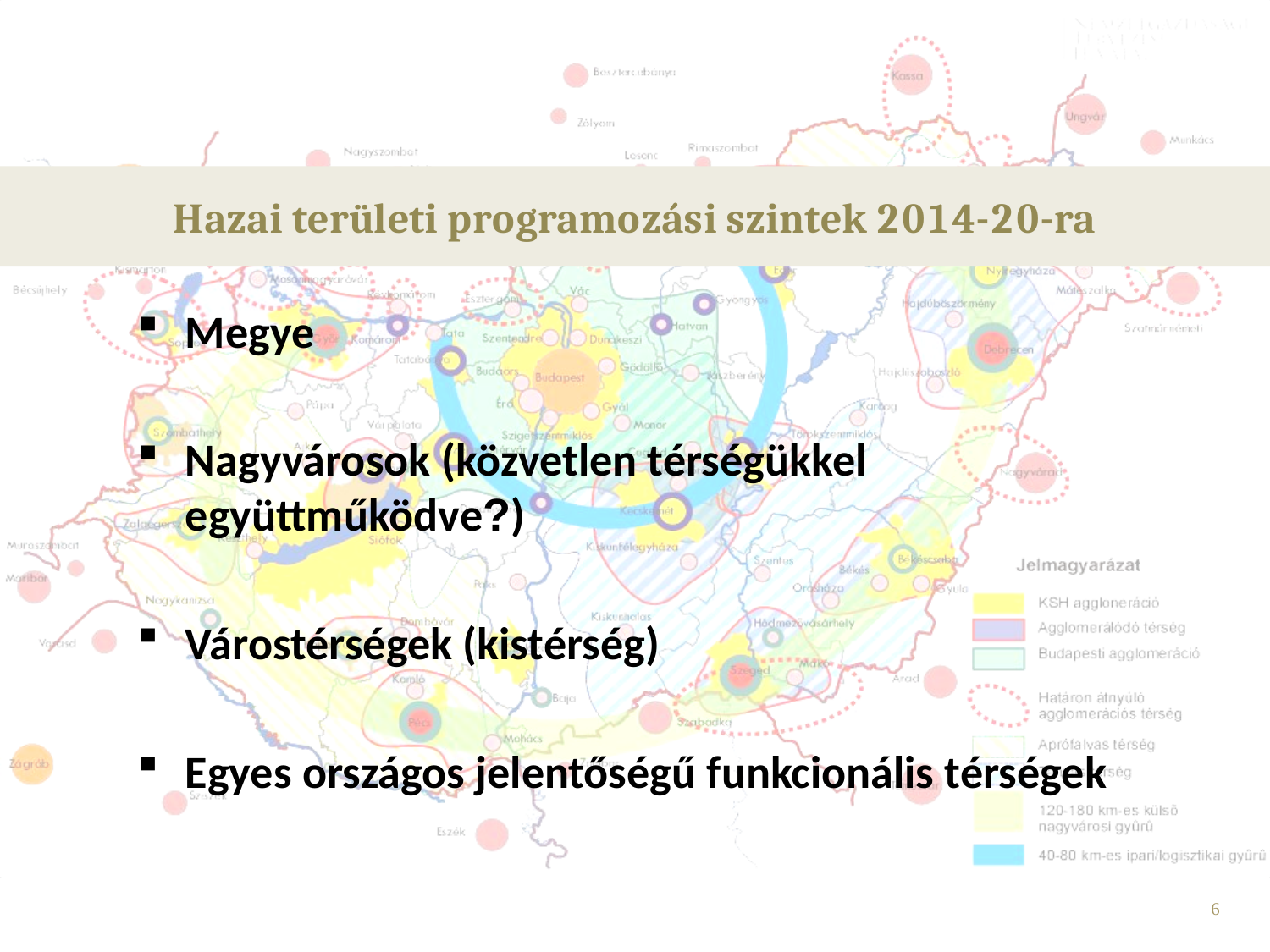

Hazai területi programozási szintek 2014-20-ra
Megye

Nagyvárosok (közvetlen térségükkel együttműködve?)

Várostérségek (kistérség)

Egyes országos jelentőségű funkcionális térségek